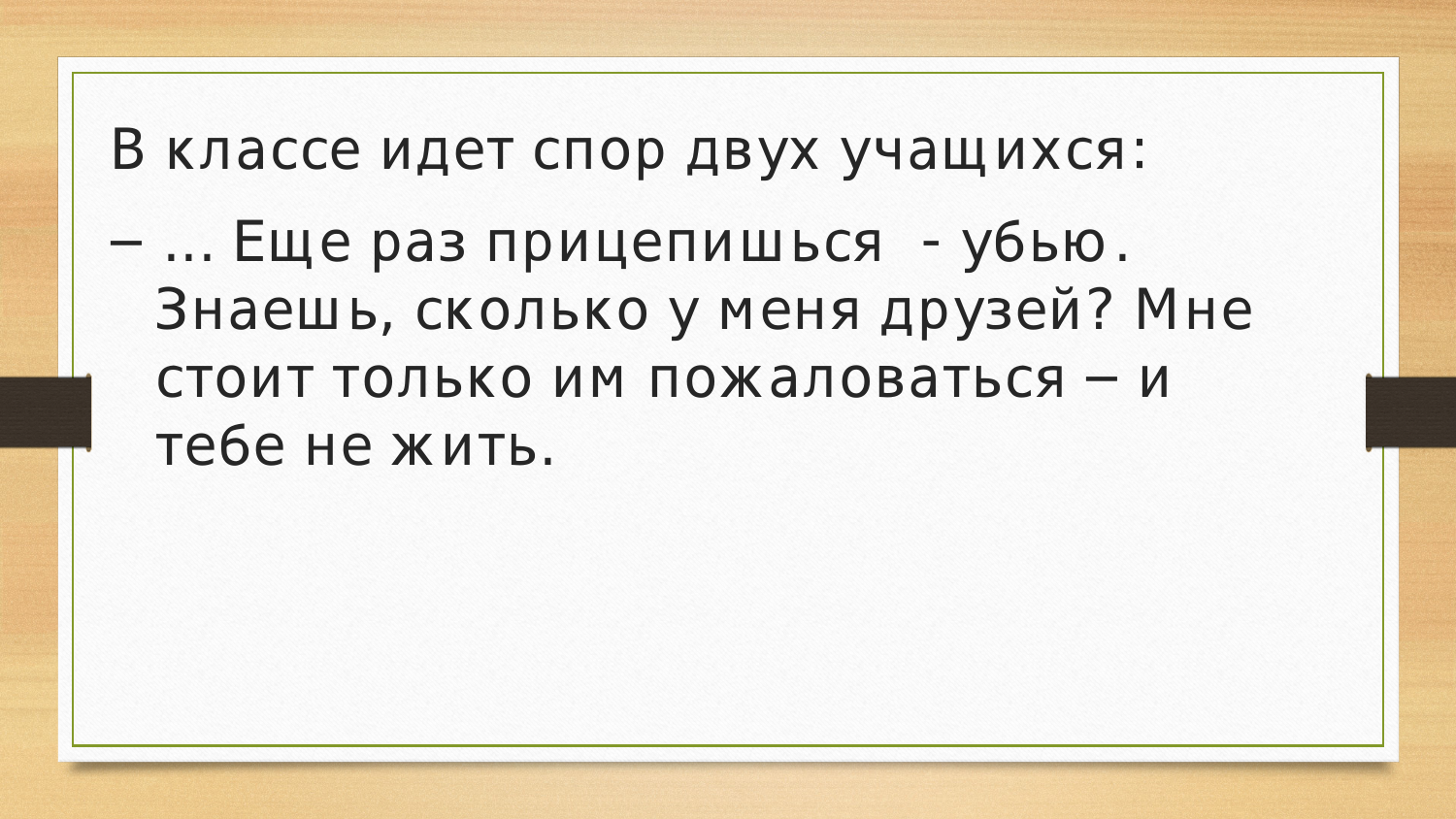

В классе идет спор двух учащихся:
– ... Еще раз прицепишься  - убью. Знаешь, сколько у меня друзей? Мне стоит только им пожаловаться – и тебе не жить.